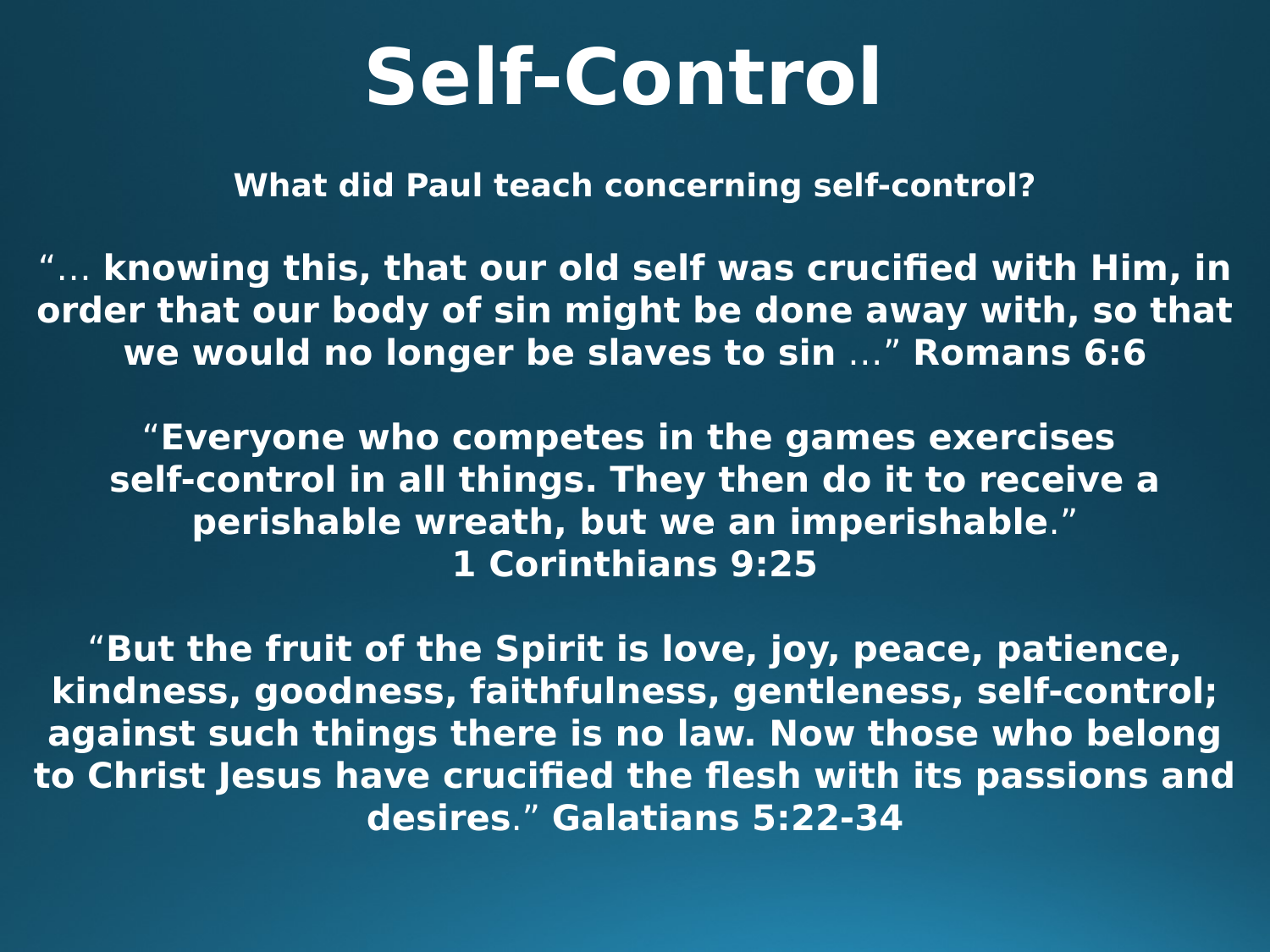

Self-Control

What did Paul teach concerning self-control?

“… knowing this, that our old self was crucified with Him, in order that our body of sin might be done away with, so that we would no longer be slaves to sin …” Romans 6:6

“Everyone who competes in the games exercises
self-control in all things. They then do it to receive a perishable wreath, but we an imperishable.”
1 Corinthians 9:25

“But the fruit of the Spirit is love, joy, peace, patience, kindness, goodness, faithfulness, gentleness, self-control; against such things there is no law. Now those who belong to Christ Jesus have crucified the flesh with its passions and desires.” Galatians 5:22-34